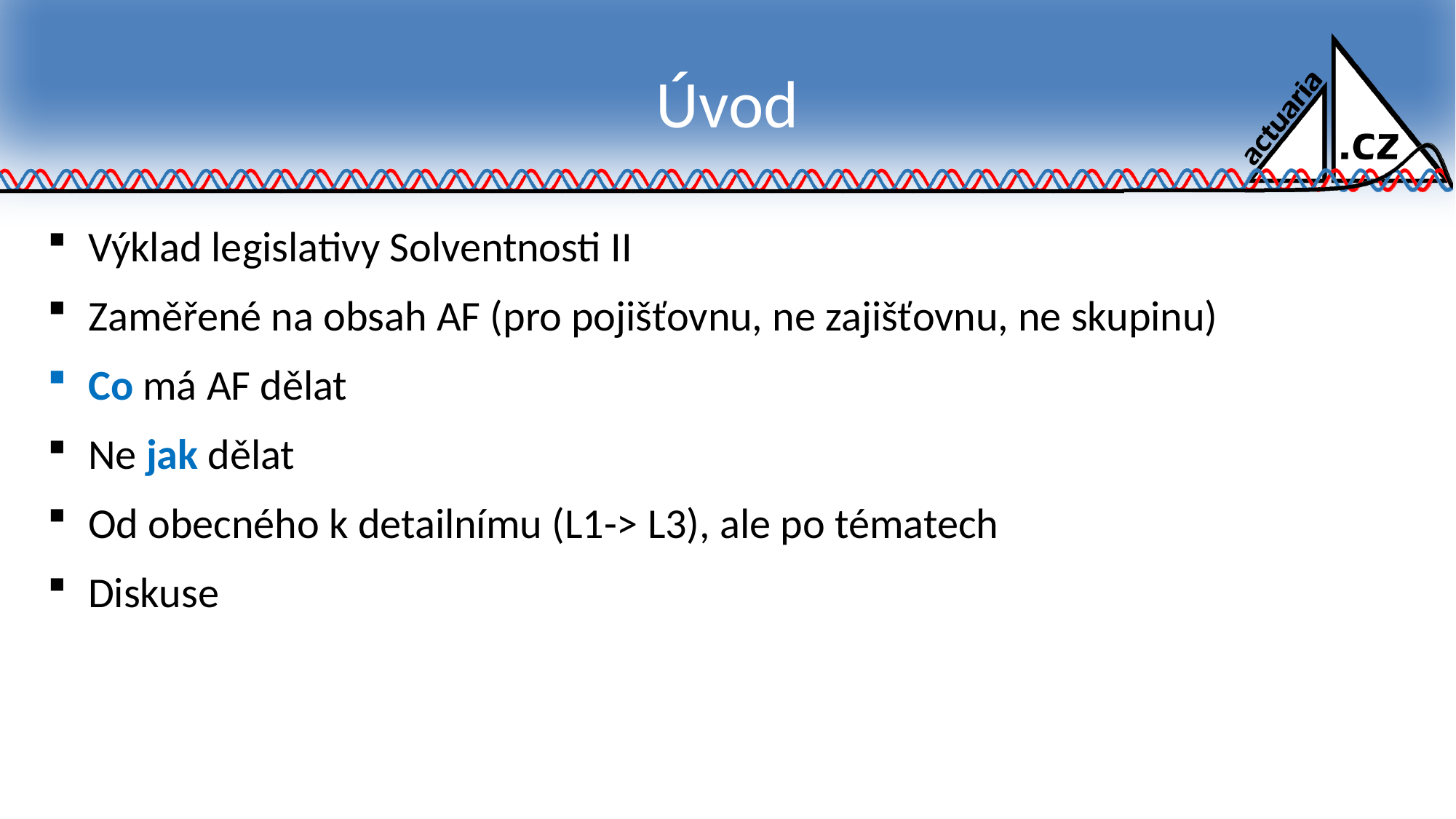

# Úvod
Výklad legislativy Solventnosti II
Zaměřené na obsah AF (pro pojišťovnu, ne zajišťovnu, ne skupinu)
Co má AF dělat
Ne jak dělat
Od obecného k detailnímu (L1-> L3), ale po tématech
Diskuse
2